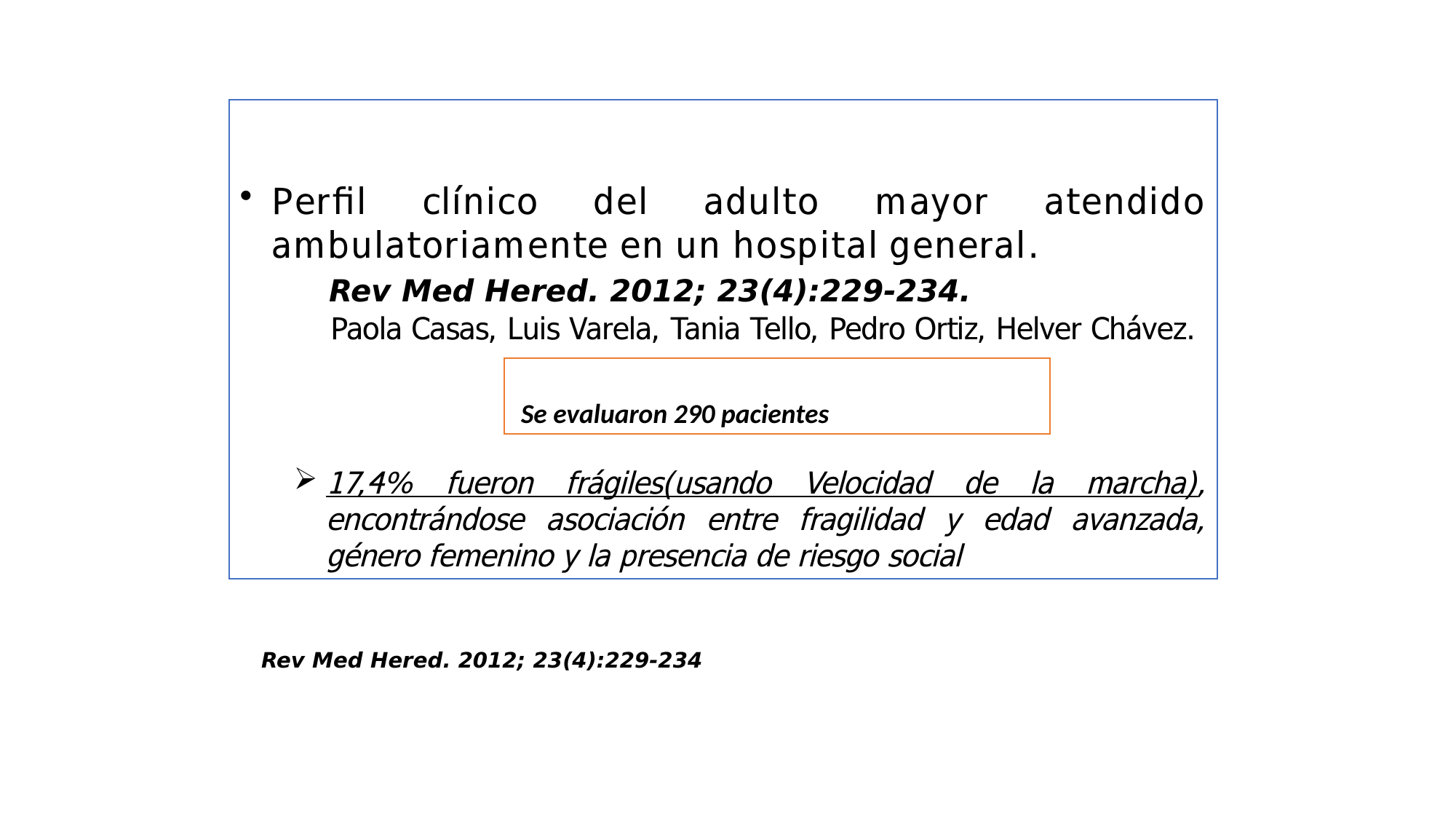

Perfil clínico del adulto mayor atendido ambulatoriamente en un hospital general.
       Rev Med Hered. 2012; 23(4):229-234.
	       Paola Casas, Luis Varela, Tania Tello, Pedro Ortiz, Helver Chávez.

17,4% fueron frágiles(usando Velocidad de la marcha), encontrándose asociación entre fragilidad y edad avanzada, género femenino y la presencia de riesgo social

 Se evaluaron 290 pacientes
Rev Med Hered. 2012; 23(4):229-234